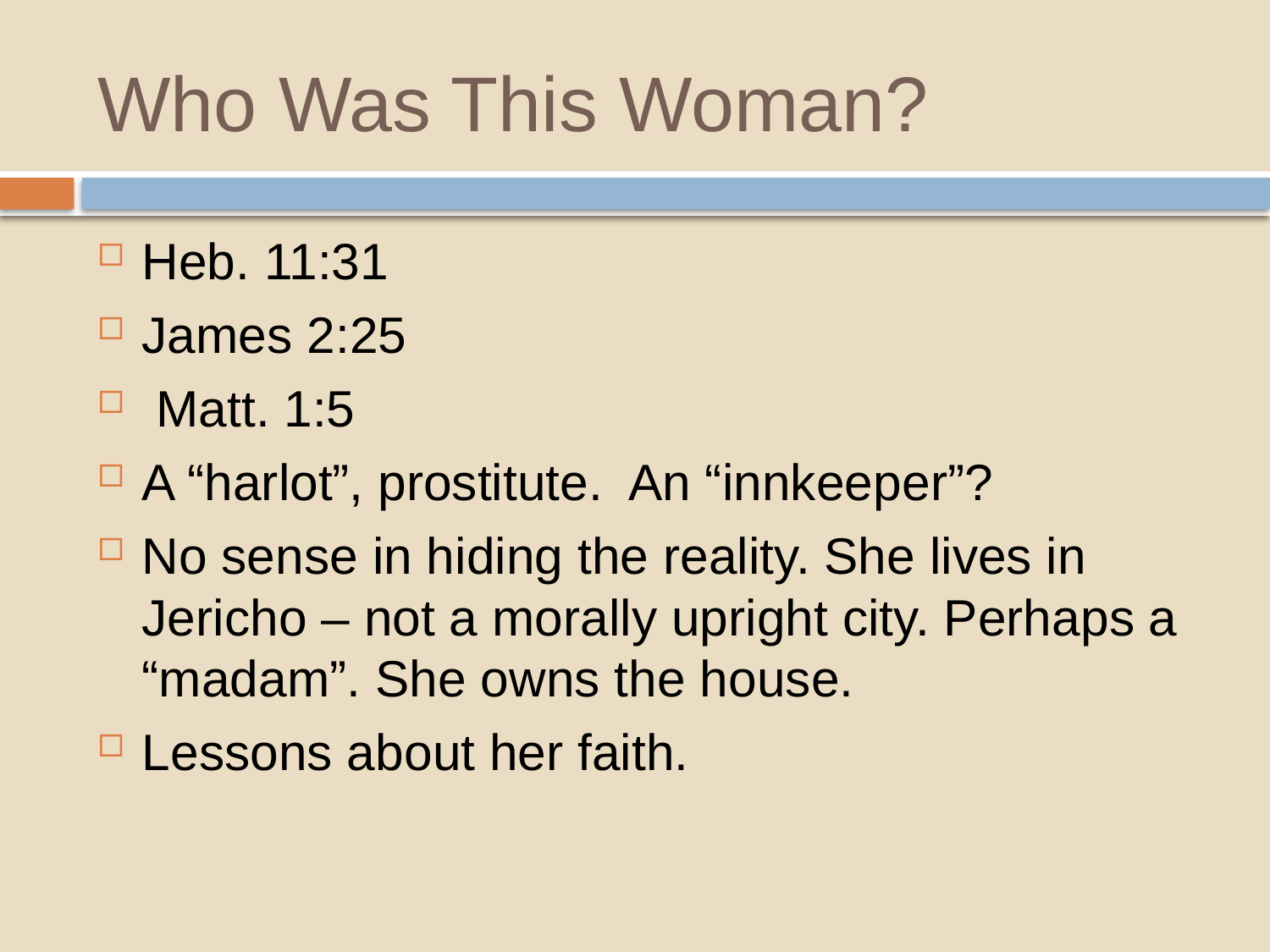

# Who Was This Woman?
Heb. 11:31
James 2:25
 Matt. 1:5
A “harlot”, prostitute.  An “innkeeper”?
No sense in hiding the reality. She lives in Jericho – not a morally upright city. Perhaps a “madam”. She owns the house.
Lessons about her faith.